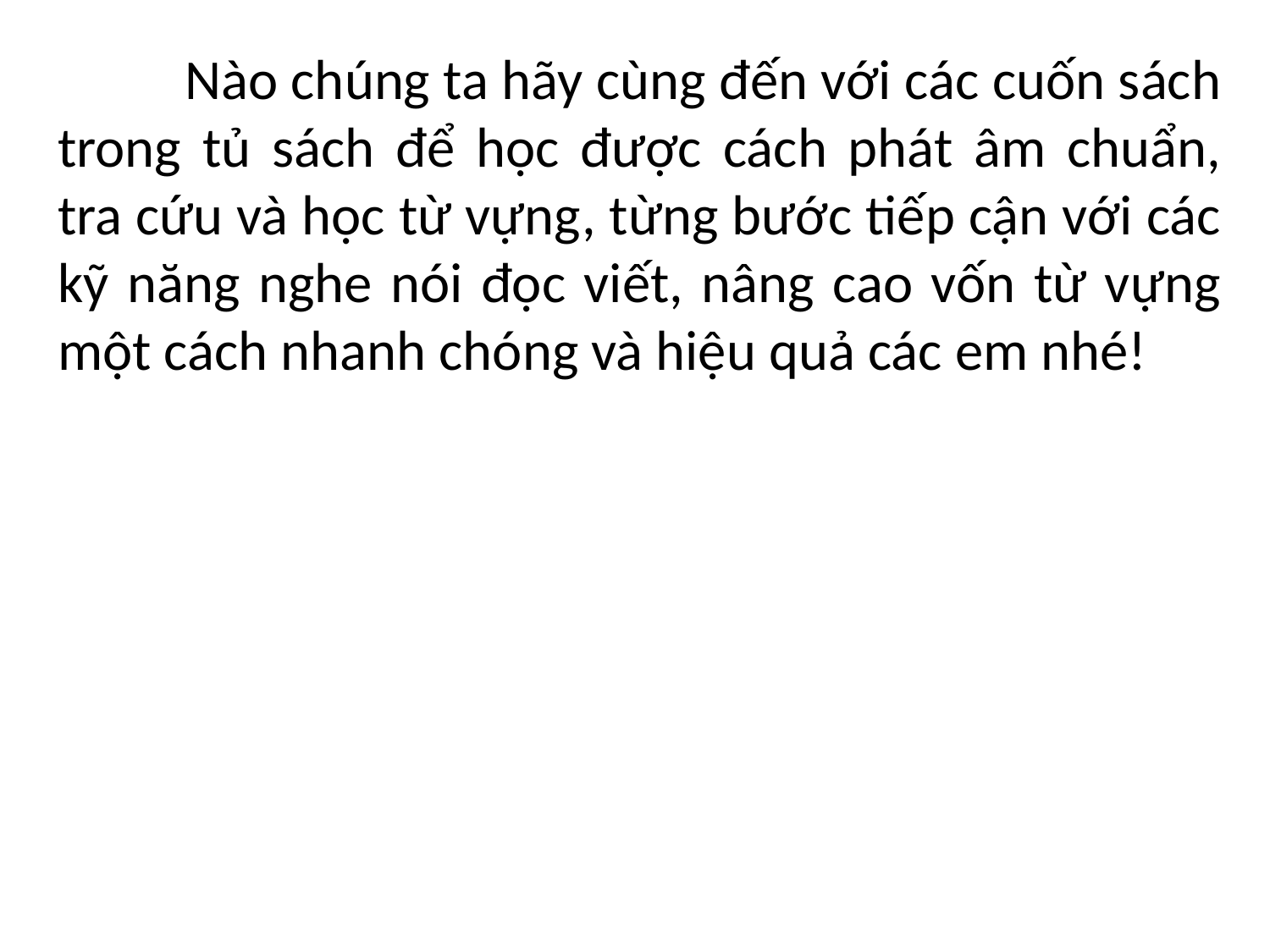

Nào chúng ta hãy cùng đến với các cuốn sách trong tủ sách để học được cách phát âm chuẩn, tra cứu và học từ vựng, từng bước tiếp cận với các kỹ năng nghe nói đọc viết, nâng cao vốn từ vựng một cách nhanh chóng và hiệu quả các em nhé!